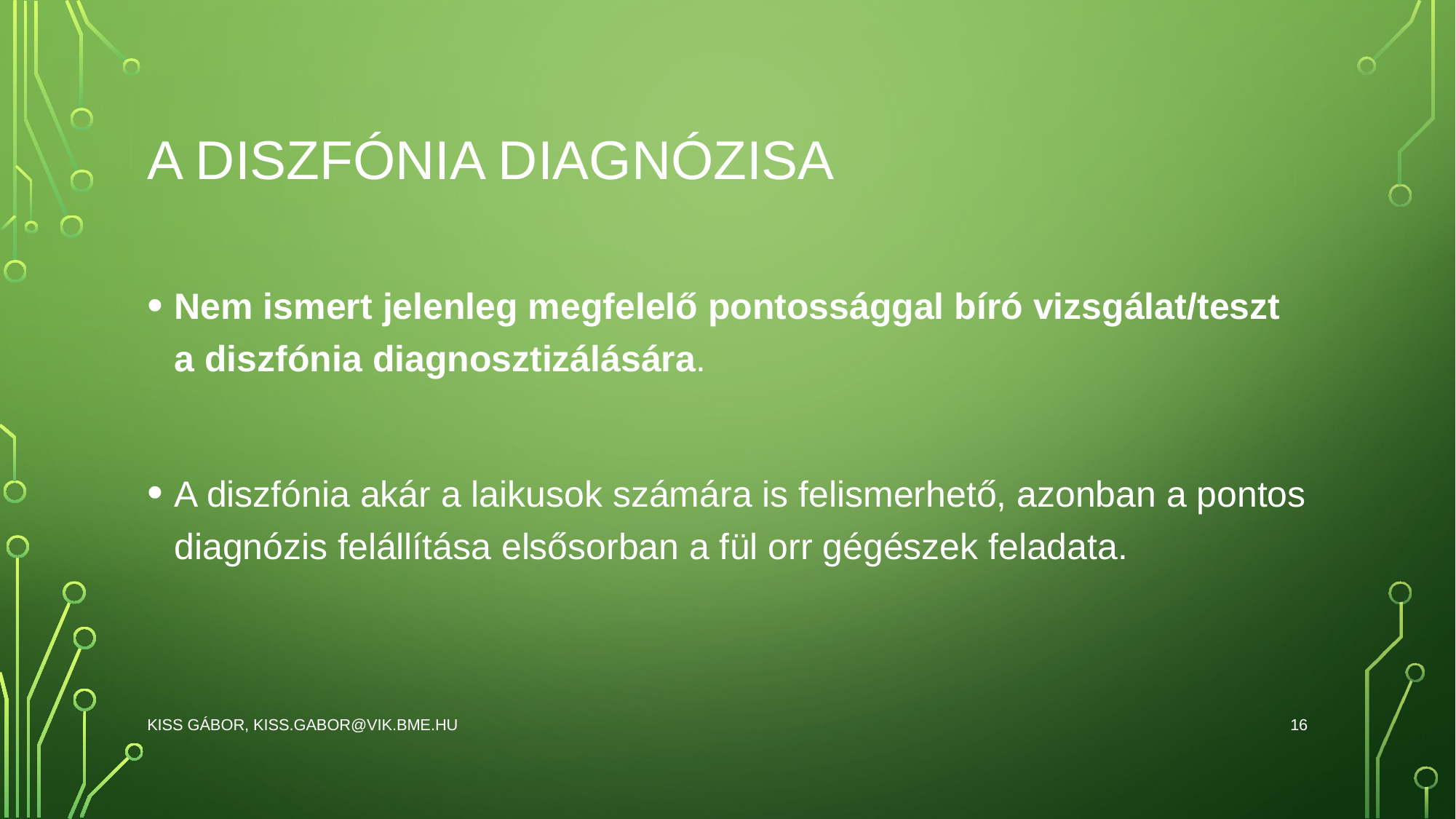

# A diszfónia Diagnózisa
Nem ismert jelenleg megfelelő pontossággal bíró vizsgálat/teszt a diszfónia diagnosztizálására.

A diszfónia akár a laikusok számára is felismerhető, azonban a pontos diagnózis felállítása elsősorban a fül orr gégészek feladata.
16
Kiss Gábor, kiss.gabor@vik.bme.hu